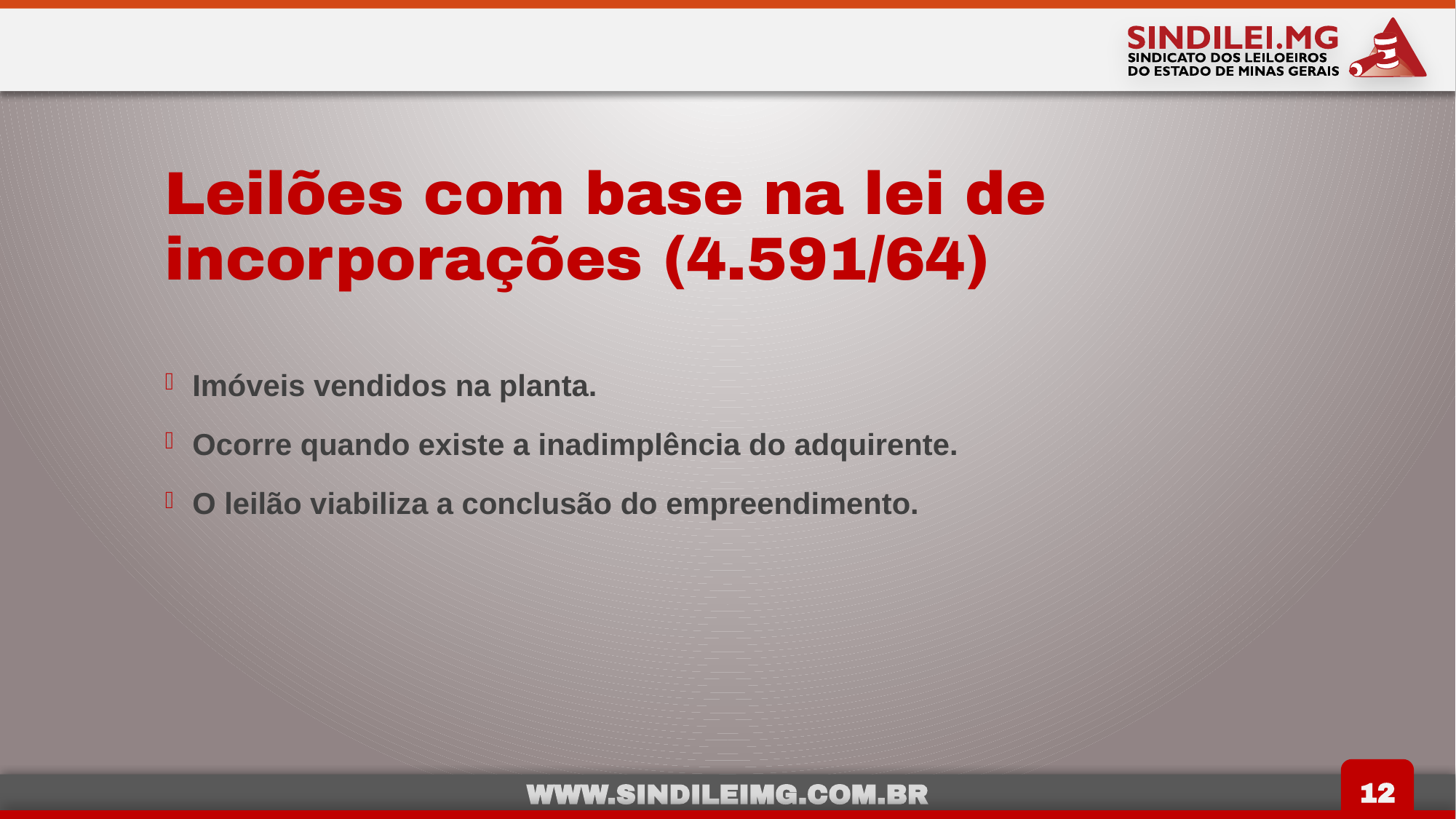

# Leilões com base na lei de incorporações (4.591/64)
Imóveis vendidos na planta.
Ocorre quando existe a inadimplência do adquirente.
O leilão viabiliza a conclusão do empreendimento.